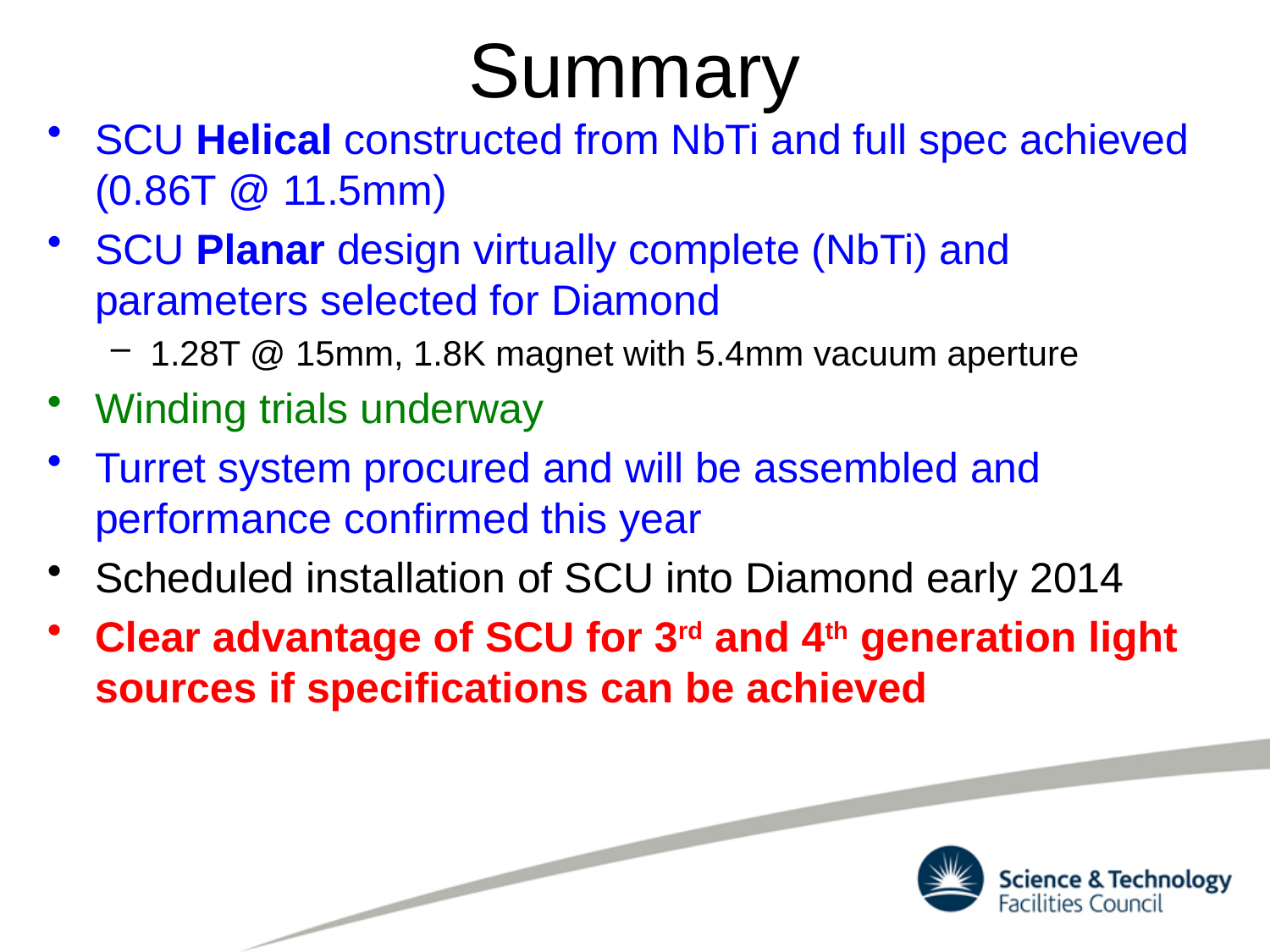

# Summary
SCU Helical constructed from NbTi and full spec achieved (0.86T @ 11.5mm)
SCU Planar design virtually complete (NbTi) and parameters selected for Diamond
1.28T @ 15mm, 1.8K magnet with 5.4mm vacuum aperture
Winding trials underway
Turret system procured and will be assembled and performance confirmed this year
Scheduled installation of SCU into Diamond early 2014
Clear advantage of SCU for 3rd and 4th generation light sources if specifications can be achieved